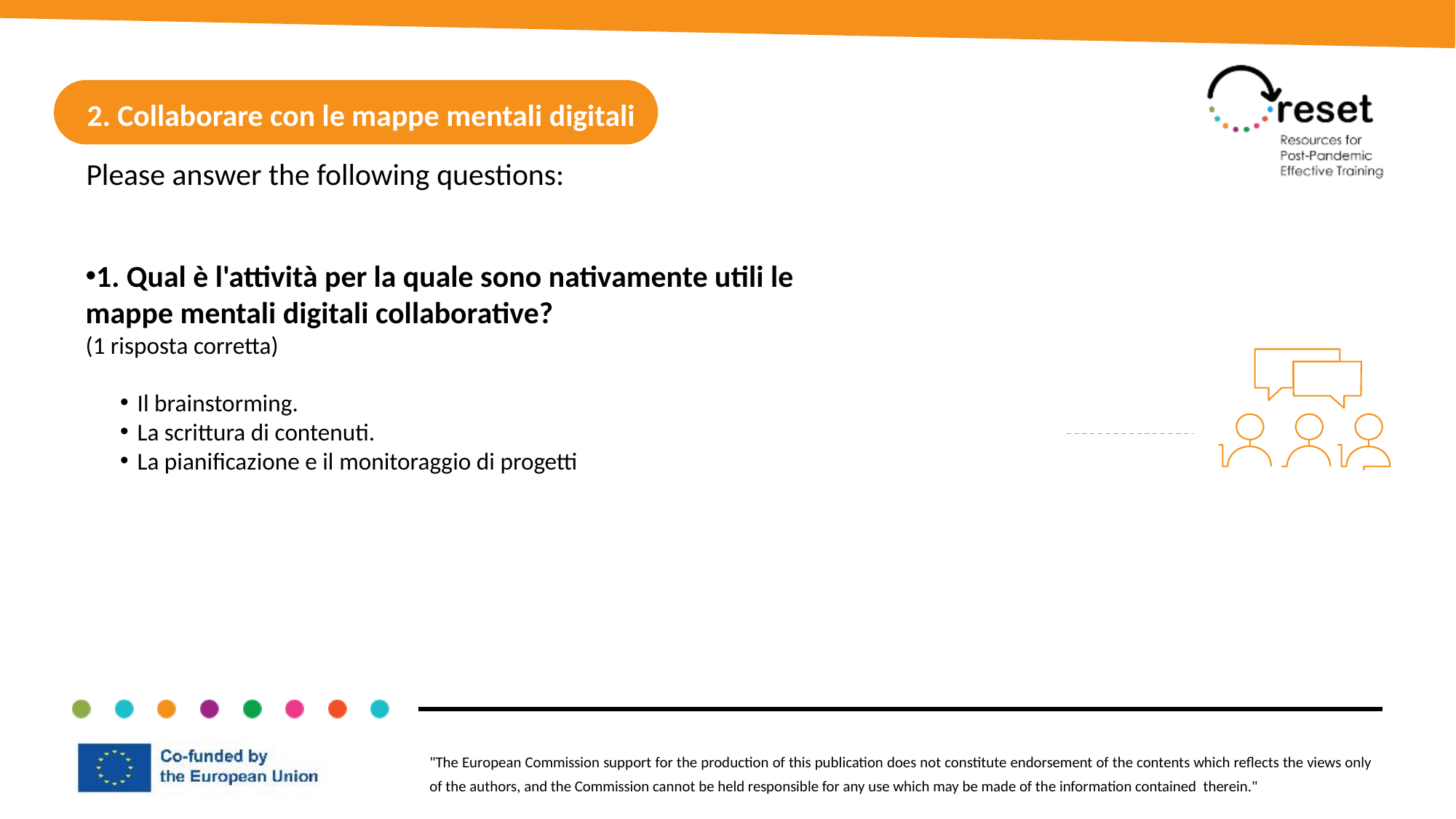

2. Collaborare con le mappe mentali digitali
Please answer the following questions:
1. Qual è l'attività per la quale sono nativamente utili le mappe mentali digitali collaborative?
(1 risposta corretta)

Il brainstorming.
La scrittura di contenuti.
La pianificazione e il monitoraggio di progetti